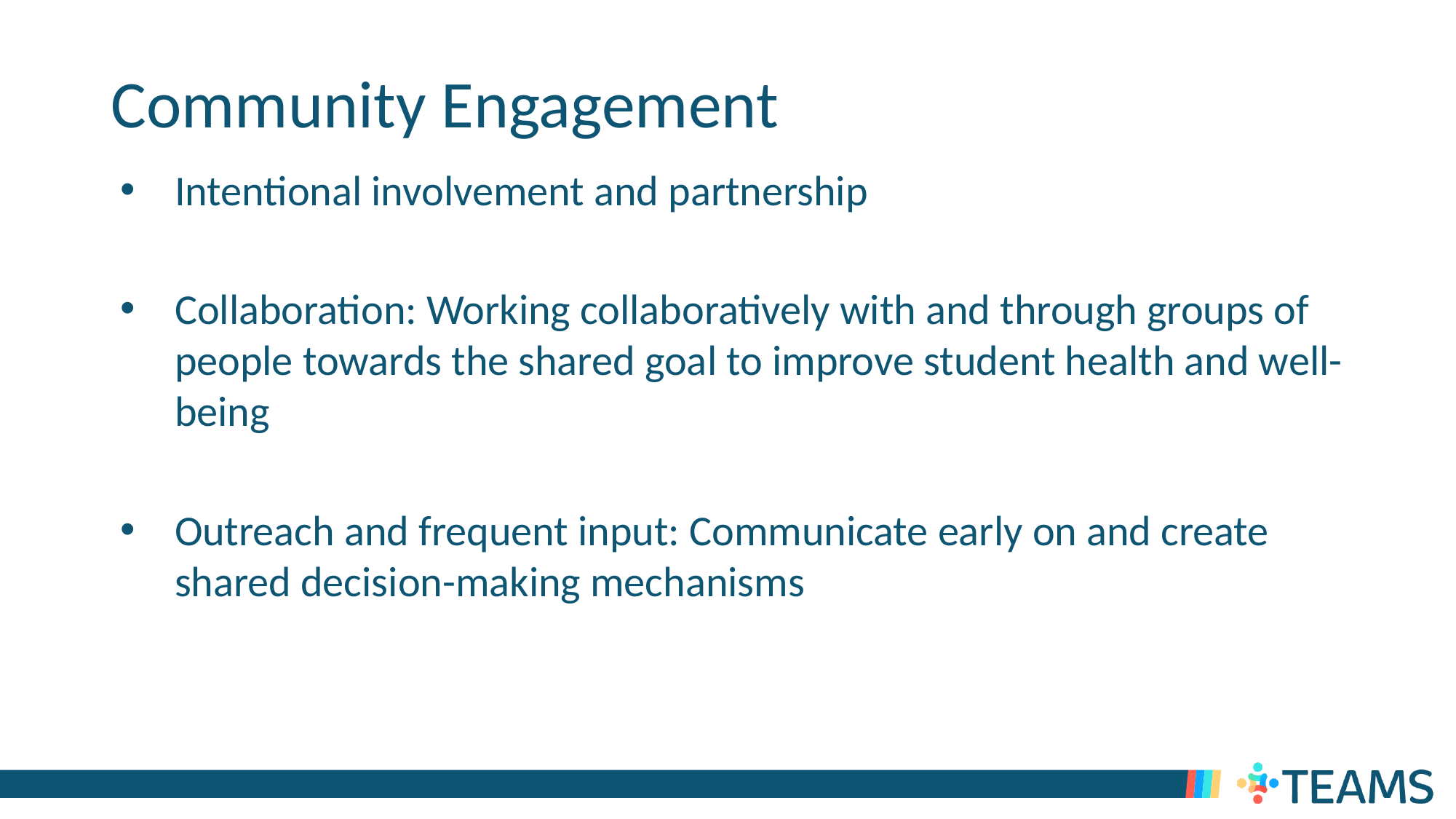

# Community Engagement
Intentional involvement and partnership

Collaboration: Working collaboratively with and through groups of people towards the shared goal to improve student health and well-being

Outreach and frequent input: Communicate early on and create shared decision-making mechanisms